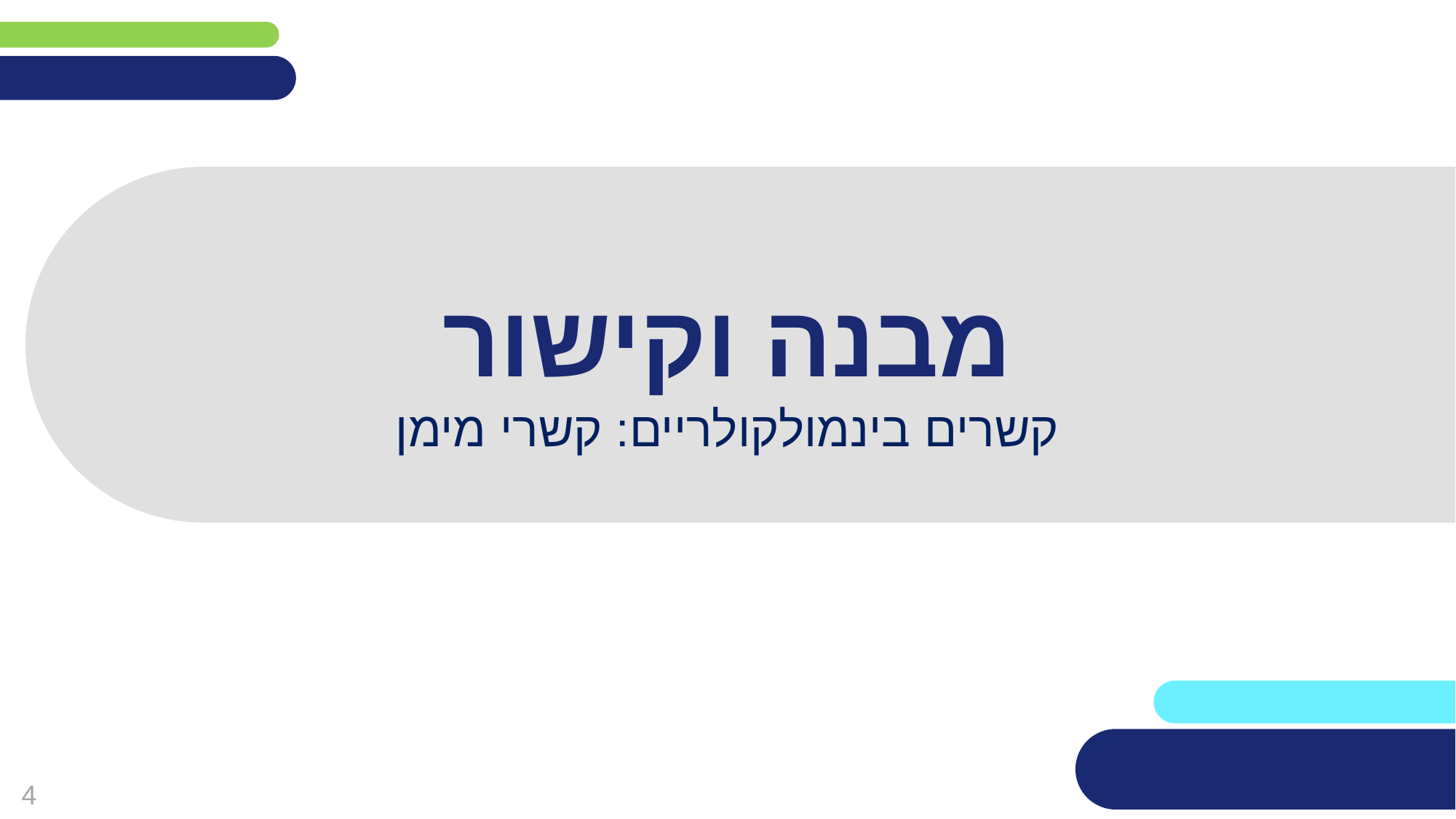

# מבנה וקישור
קשרים בינמולקולריים: קשרי מימן